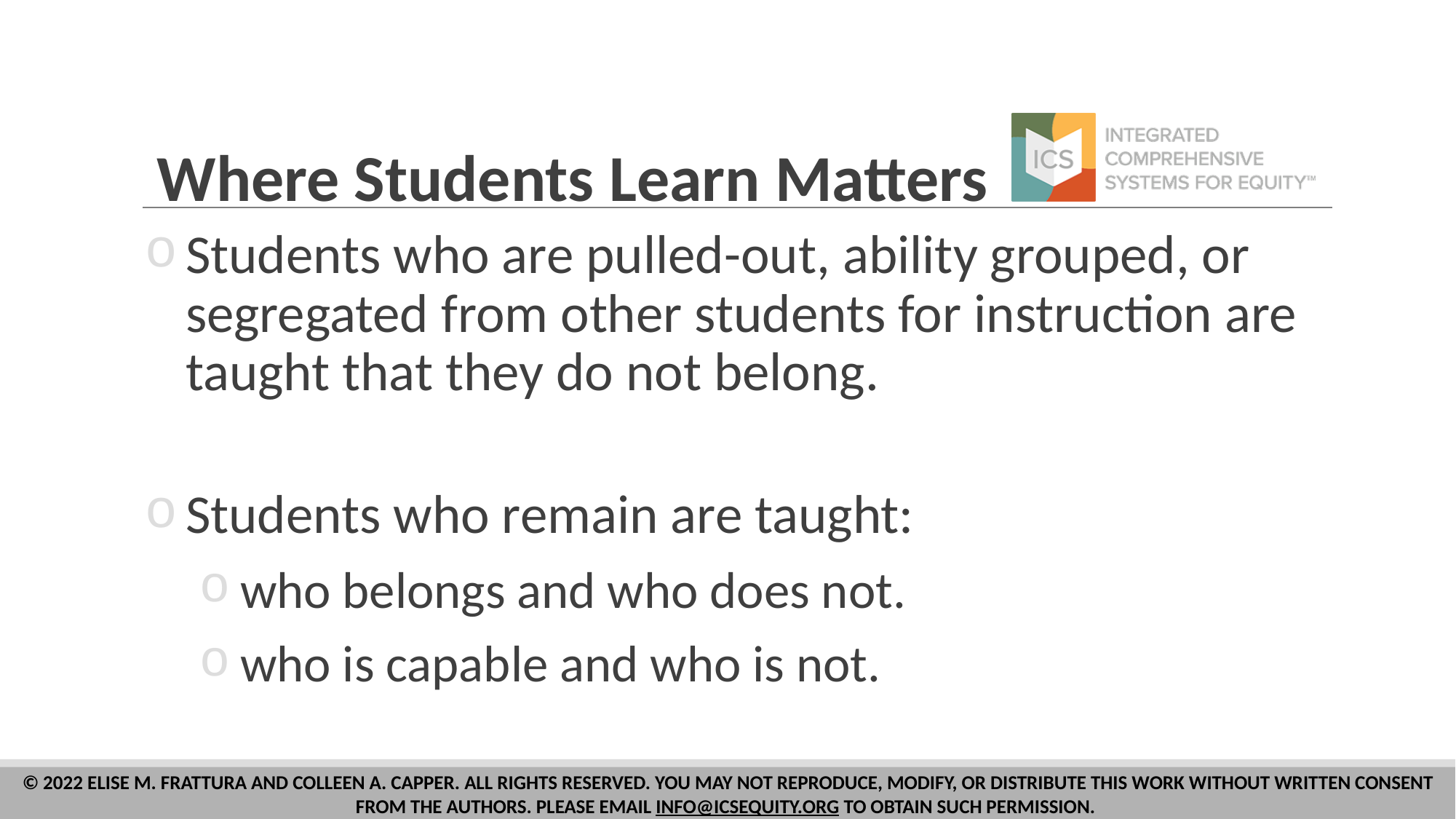

# Where Students Learn Matters
Students who are pulled-out, ability grouped, or segregated from other students for instruction are taught that they do not belong.
Students who remain are taught:
who belongs and who does not.
who is capable and who is not.